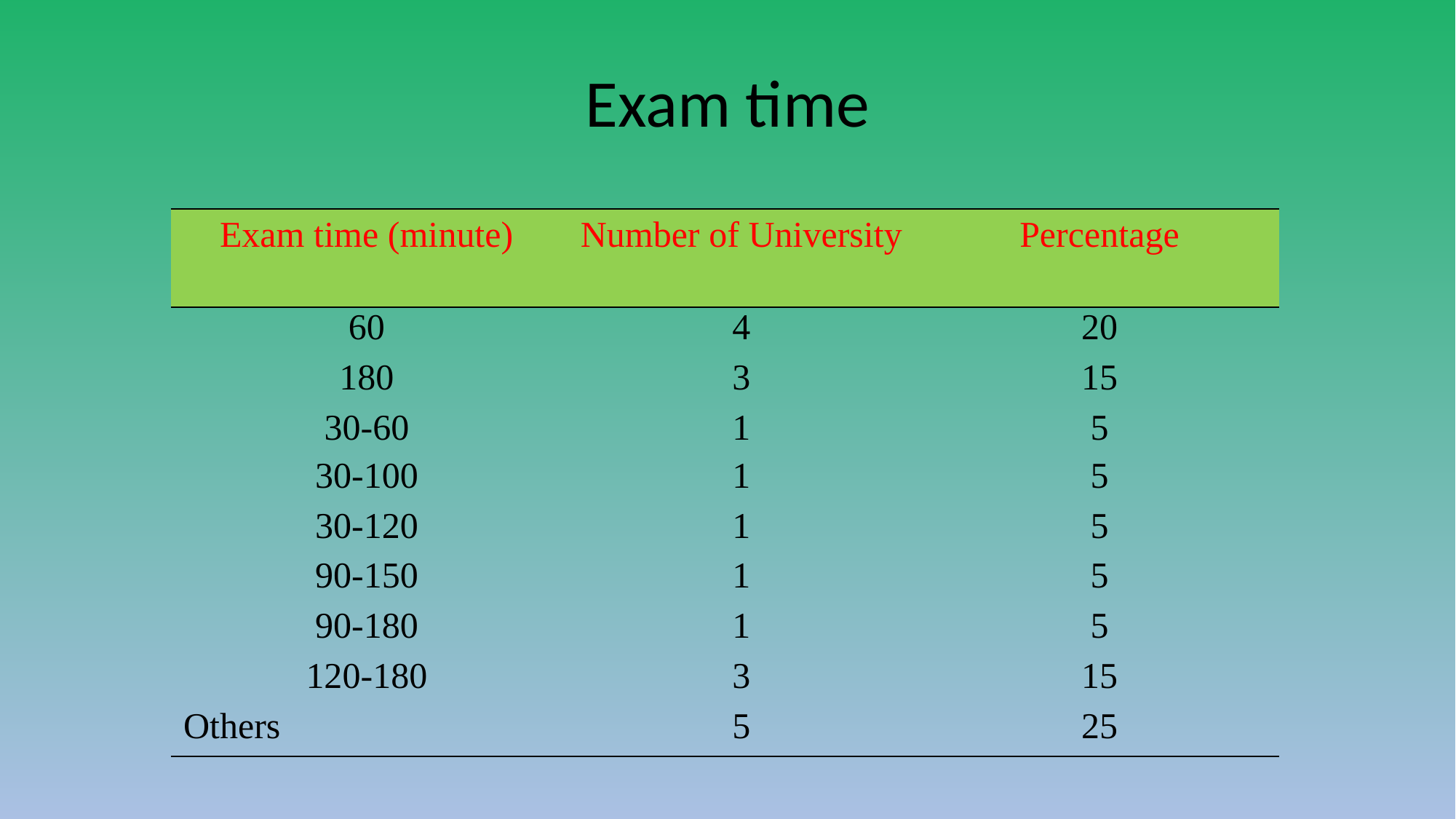

# Exam time
| Exam time (minute) | Number of University | Percentage |
| --- | --- | --- |
| 60 | 4 | 20 |
| 180 | 3 | 15 |
| 30-60 | 1 | 5 |
| 30-100 | 1 | 5 |
| 30-120 | 1 | 5 |
| 90-150 | 1 | 5 |
| 90-180 | 1 | 5 |
| 120-180 | 3 | 15 |
| Others | 5 | 25 |